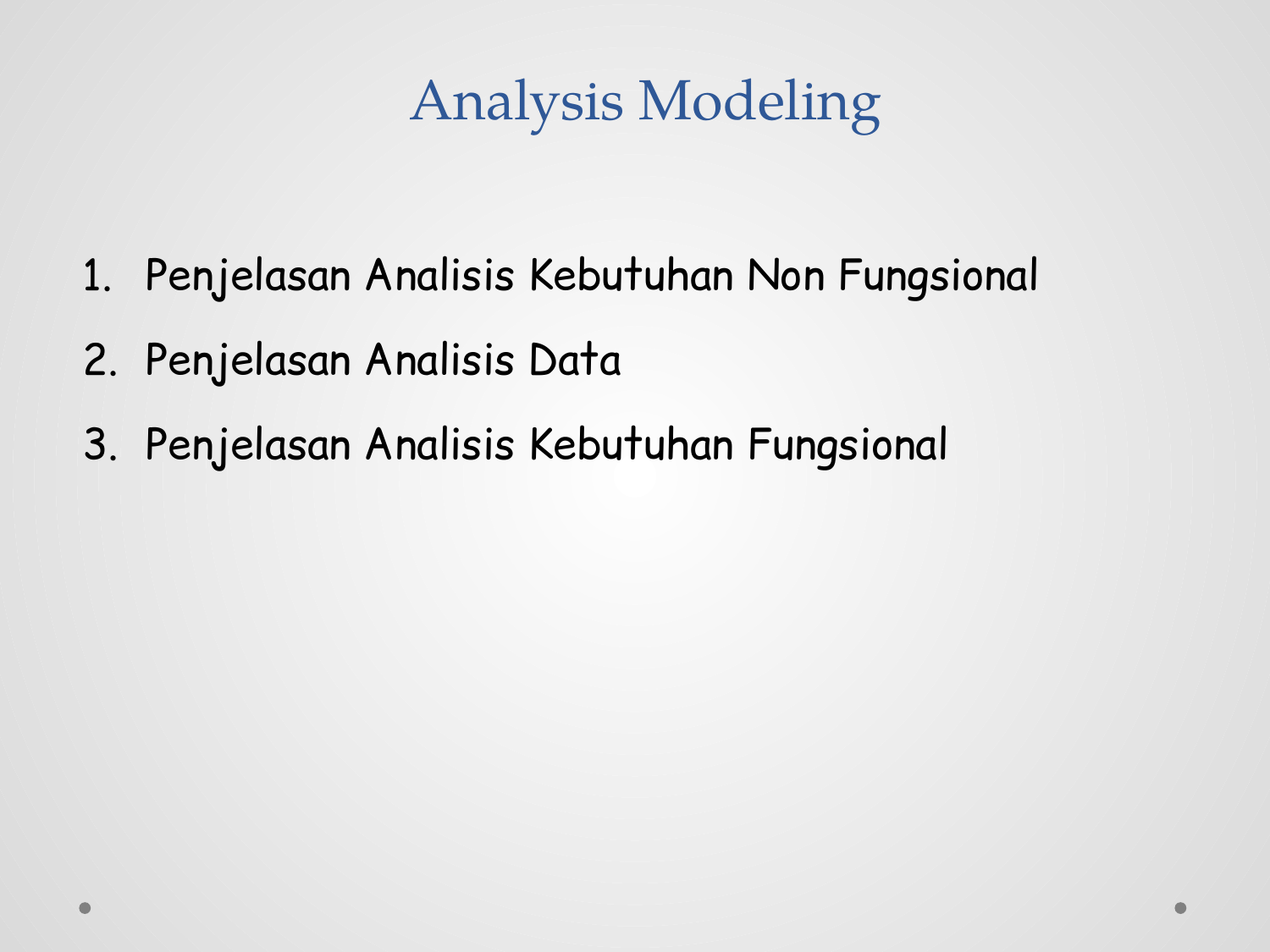

# Analysis Modeling
Penjelasan Analisis Kebutuhan Non Fungsional
Penjelasan Analisis Data
Penjelasan Analisis Kebutuhan Fungsional